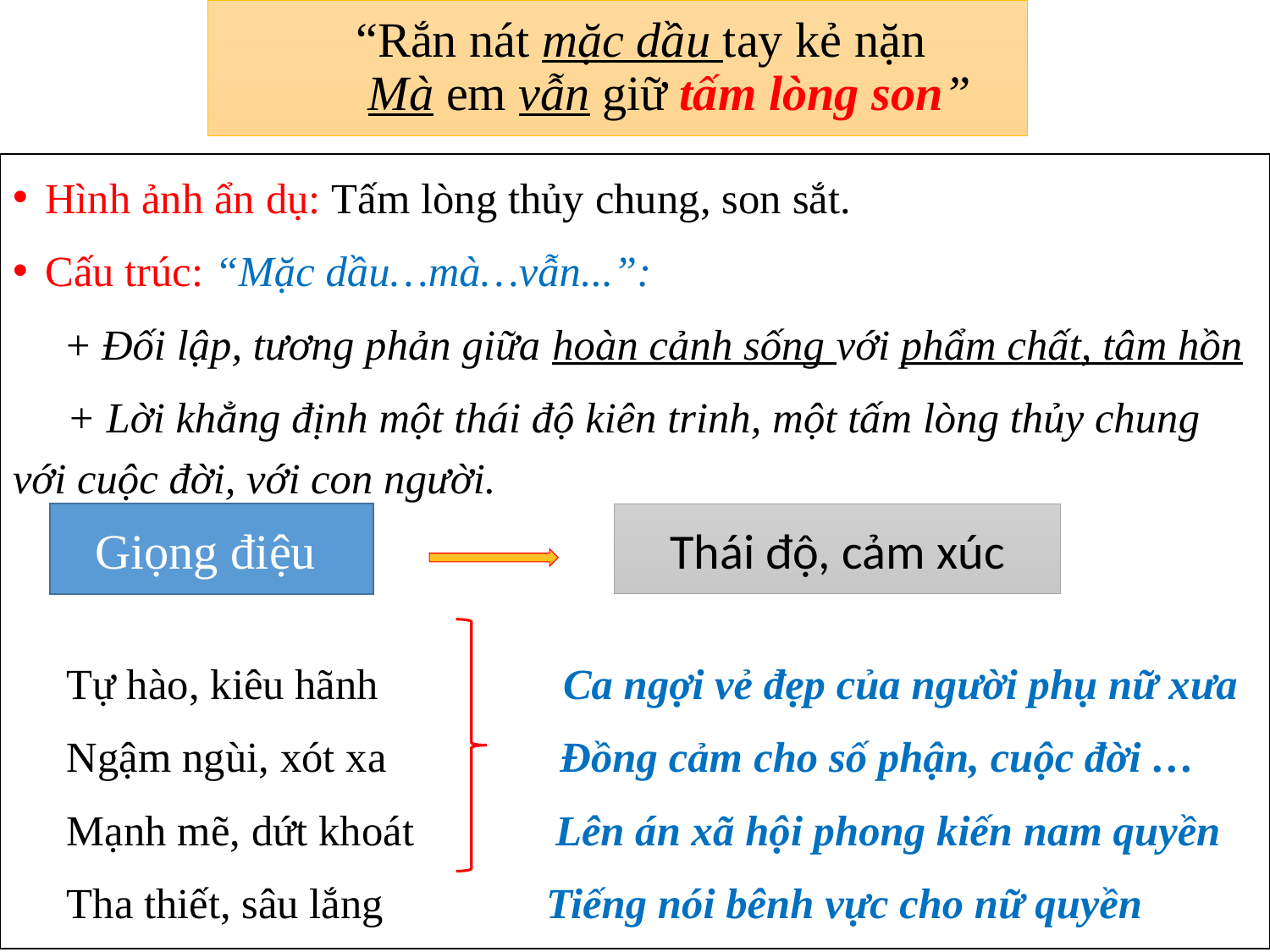

# “Rắn nát mặc dầu tay kẻ nặn Mà em vẫn giữ tấm lòng son”
Hình ảnh ẩn dụ: Tấm lòng thủy chung, son sắt.
Cấu trúc: “Mặc dầu…mà…vẫn...”:
     + Đối lập, tương phản giữa hoàn cảnh sống với phẩm chất, tâm hồn
     + Lời khẳng định một thái độ kiên trinh, một tấm lòng thủy chung với cuộc đời, với con người.

     Tự hào, kiêu hãnh                 Ca ngợi vẻ đẹp của người phụ nữ xưa
     Ngậm ngùi, xót xa                Đồng cảm cho số phận, cuộc đời …
     Mạnh mẽ, dứt khoát             Lên án xã hội phong kiến nam quyền
     Tha thiết, sâu lắng               Tiếng nói bênh vực cho nữ quyền
Giọng điệu
Thái độ, cảm xúc